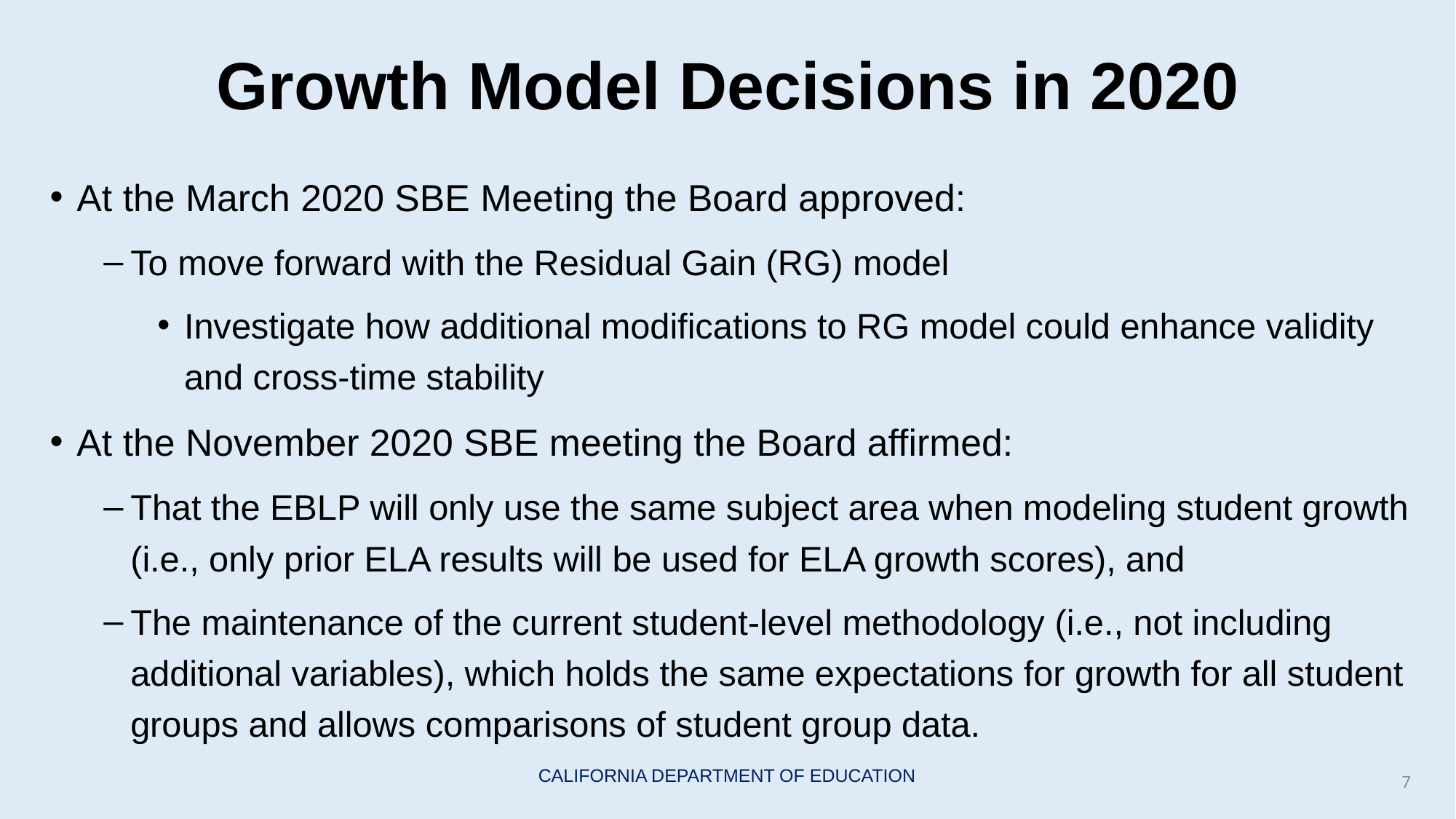

# Growth Model Decisions in 2020
At the March 2020 SBE Meeting the Board approved:
To move forward with the Residual Gain (RG) model
Investigate how additional modifications to RG model could enhance validity and cross-time stability
At the November 2020 SBE meeting the Board affirmed:
That the EBLP will only use the same subject area when modeling student growth (i.e., only prior ELA results will be used for ELA growth scores), and
The maintenance of the current student-level methodology (i.e., not including additional variables), which holds the same expectations for growth for all student groups and allows comparisons of student group data.

7